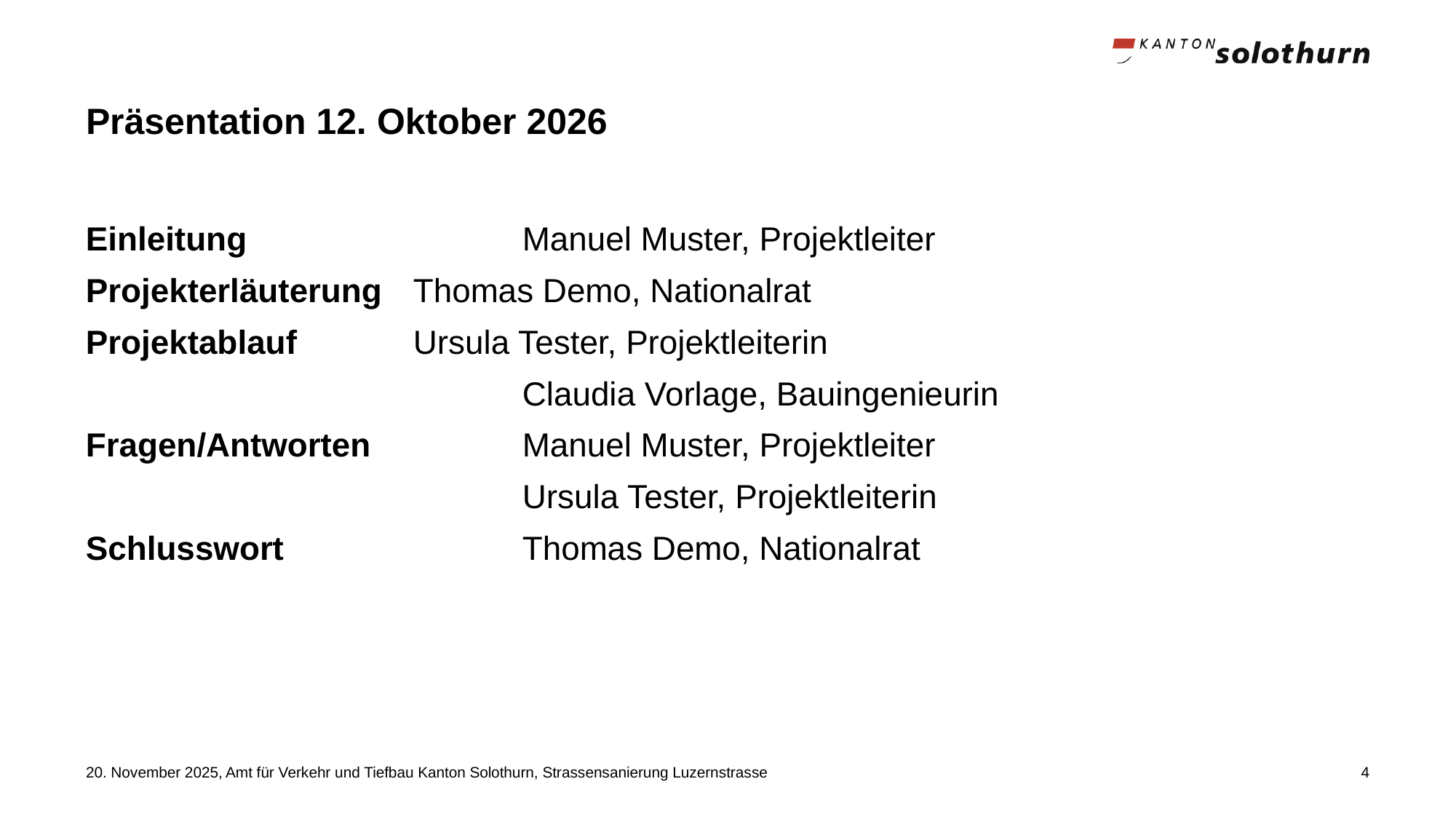

# Präsentation 12. Oktober 2026
Einleitung			Manuel Muster, Projektleiter
Projekterläuterung	Thomas Demo, Nationalrat
Projektablauf		Ursula Tester, Projektleiterin
				Claudia Vorlage, Bauingenieurin
Fragen/Antworten		Manuel Muster, Projektleiter
				Ursula Tester, Projektleiterin
Schlusswort			Thomas Demo, Nationalrat
20. November 2025, Amt für Verkehr und Tiefbau Kanton Solothurn, Strassensanierung Luzernstrasse
4